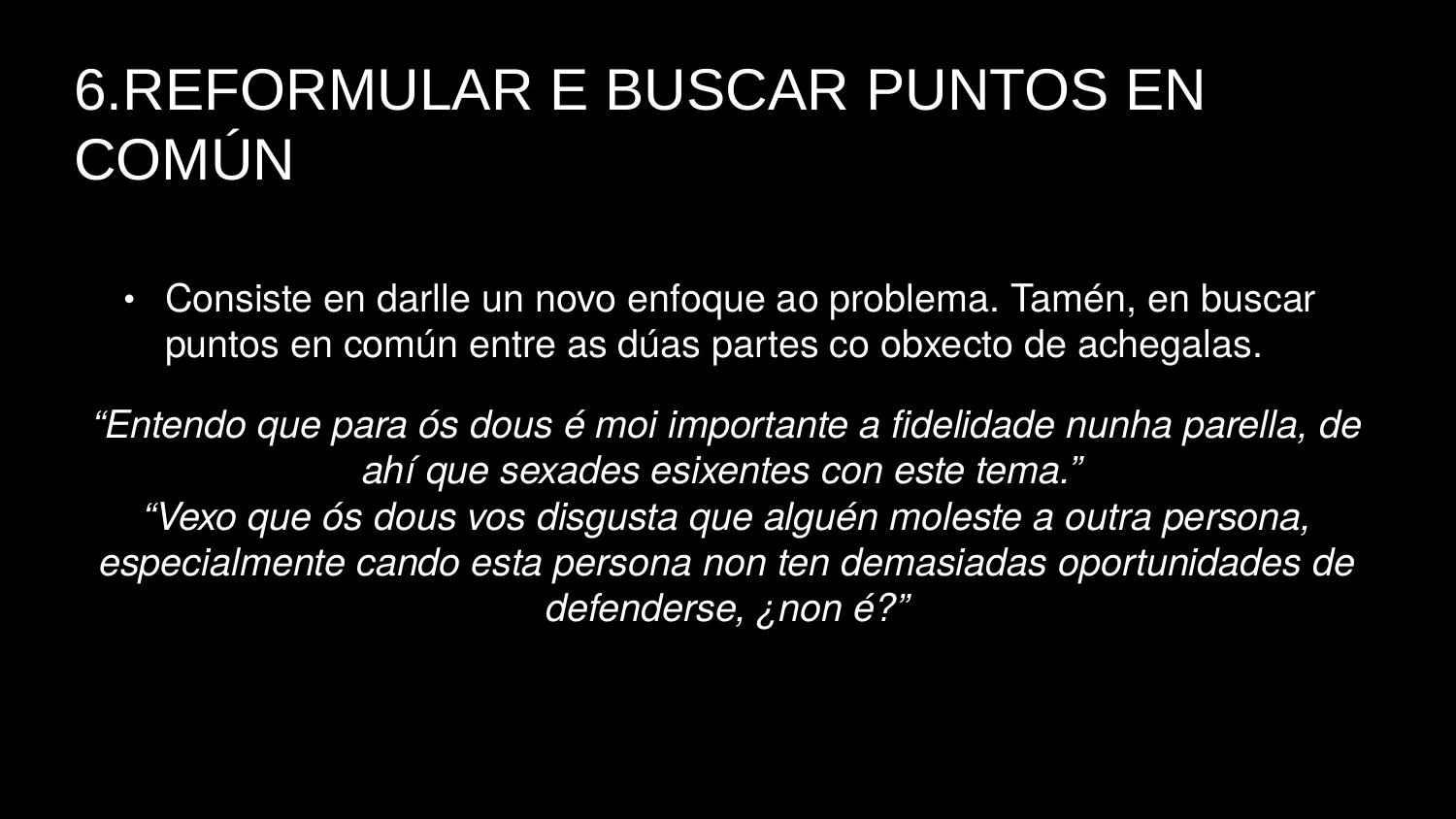

6.REFORMULAR E BUSCAR PUNTOS EN COMÚN
Consiste en darlle un novo enfoque ao problema. Tamén, en buscar puntos en común entre as dúas partes co obxecto de achegalas.

“Entendo que para ós dous é moi importante a fidelidade nunha parella, de ahí que sexades esixentes con este tema.”
“Vexo que ós dous vos disgusta que alguén moleste a outra persona, especialmente cando esta persona non ten demasiadas oportunidades de defenderse, ¿non é?”